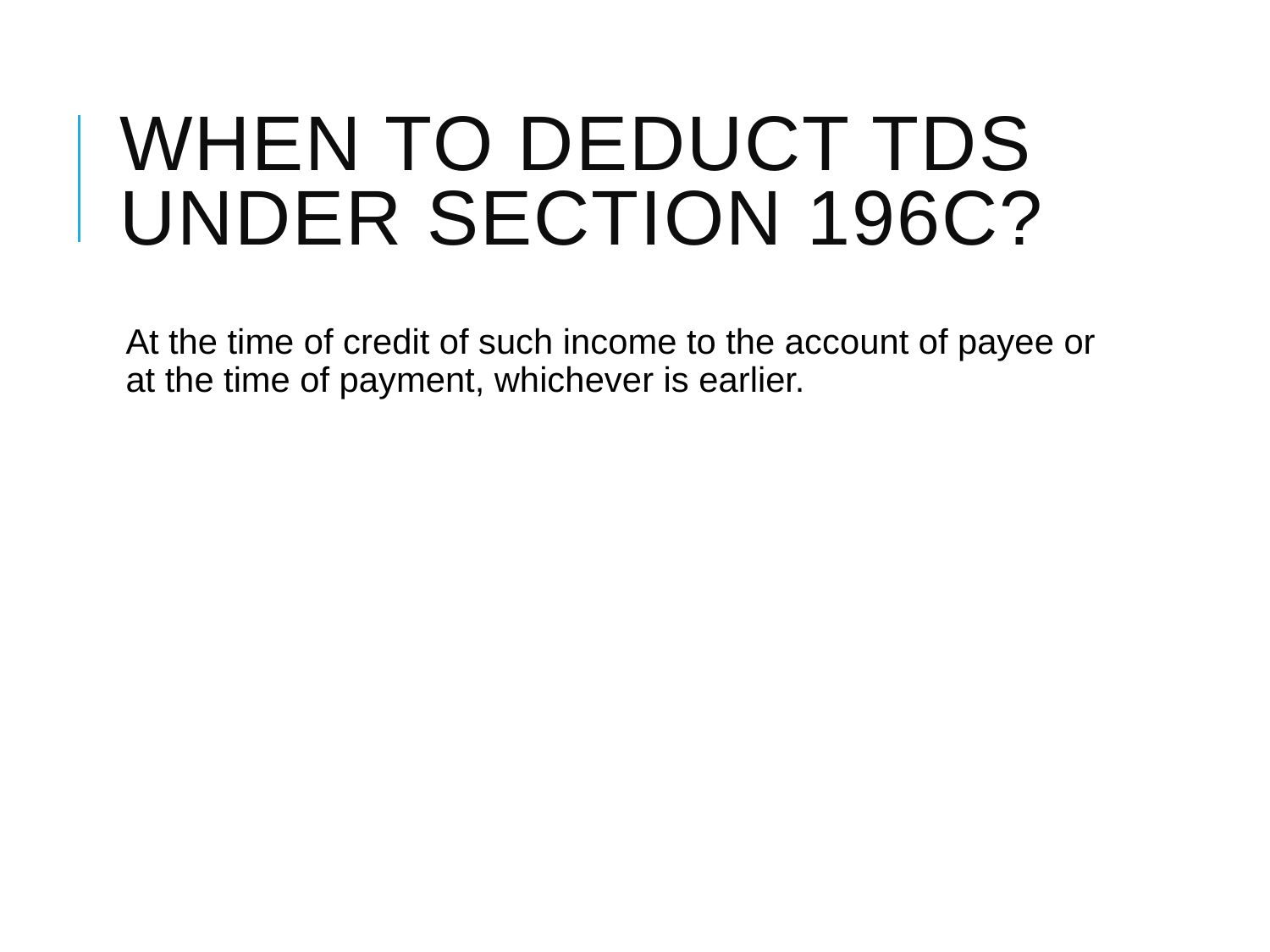

# When to Deduct TDS under Section 196C?
At the time of credit of such income to the account of payee or at the time of payment, whichever is earlier.